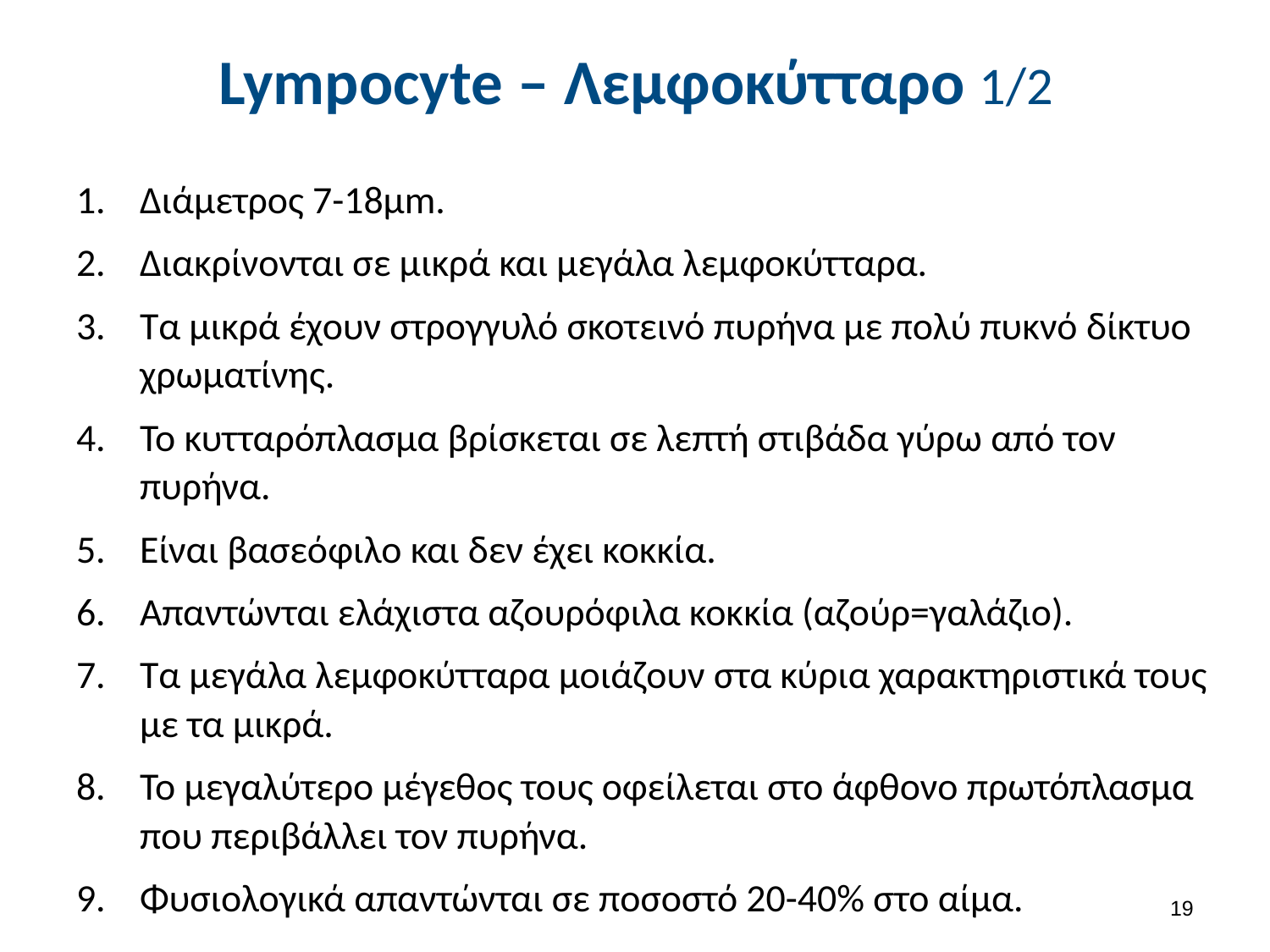

# Lympocyte – Λεμφοκύτταρο 1/2
Διάμετρος 7-18μm.
Διακρίνονται σε μικρά και μεγάλα λεμφοκύτταρα.
Τα μικρά έχουν στρογγυλό σκοτεινό πυρήνα με πολύ πυκνό δίκτυο χρωματίνης.
Το κυτταρόπλασμα βρίσκεται σε λεπτή στιβάδα γύρω από τον πυρήνα.
Είναι βασεόφιλο και δεν έχει κοκκία.
Απαντώνται ελάχιστα αζουρόφιλα κοκκία (αζούρ=γαλάζιο).
Τα μεγάλα λεμφοκύτταρα μοιάζουν στα κύρια χαρακτηριστικά τους με τα μικρά.
Το μεγαλύτερο μέγεθος τους οφείλεται στο άφθονο πρωτόπλασμα που περιβάλλει τον πυρήνα.
Φυσιολογικά απαντώνται σε ποσοστό 20-40% στο αίμα.
19